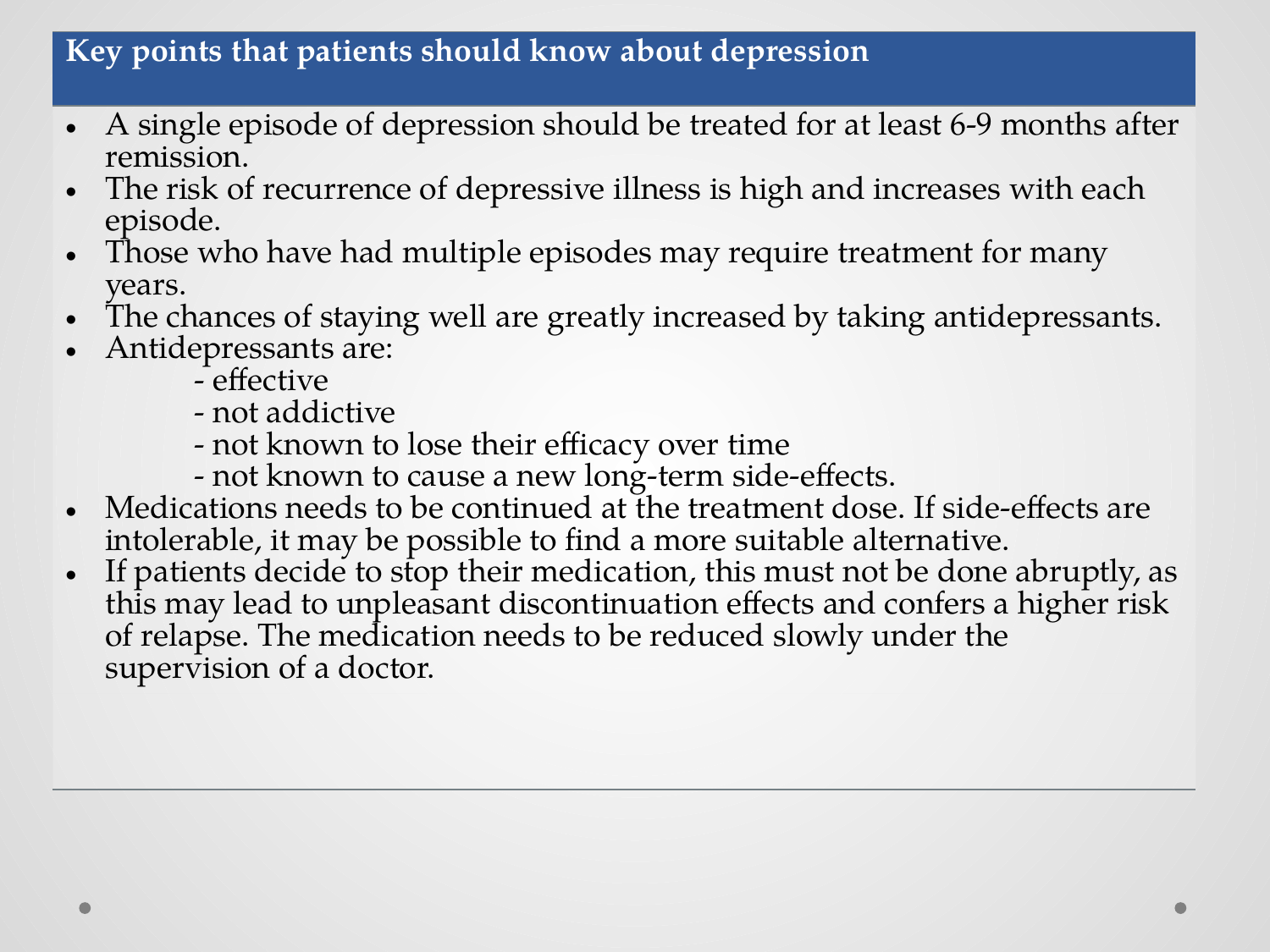

| Key points that patients should know about depression |
| --- |
| A single episode of depression should be treated for at least 6-9 months after remission. The risk of recurrence of depressive illness is high and increases with each episode. Those who have had multiple episodes may require treatment for many years. The chances of staying well are greatly increased by taking antidepressants. Antidepressants are: - effective - not addictive - not known to lose their efficacy over time - not known to cause a new long-term side-effects. Medications needs to be continued at the treatment dose. If side-effects are intolerable, it may be possible to find a more suitable alternative. If patients decide to stop their medication, this must not be done abruptly, as this may lead to unpleasant discontinuation effects and confers a higher risk of relapse. The medication needs to be reduced slowly under the supervision of a doctor. |
|  |